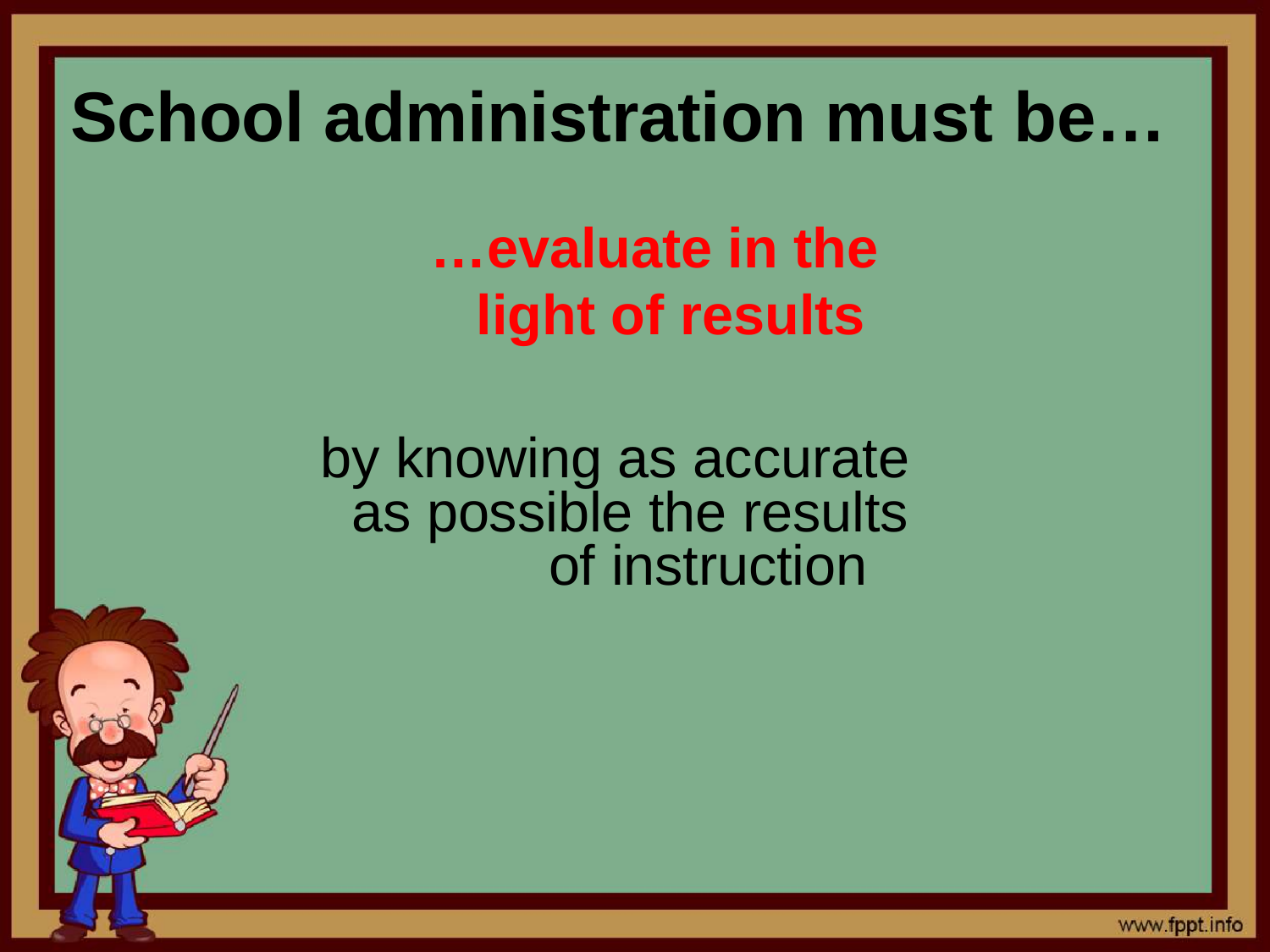

# School administration must be…
…evaluate in the  light of results

by knowing as accurate  as possible the results
of instruction